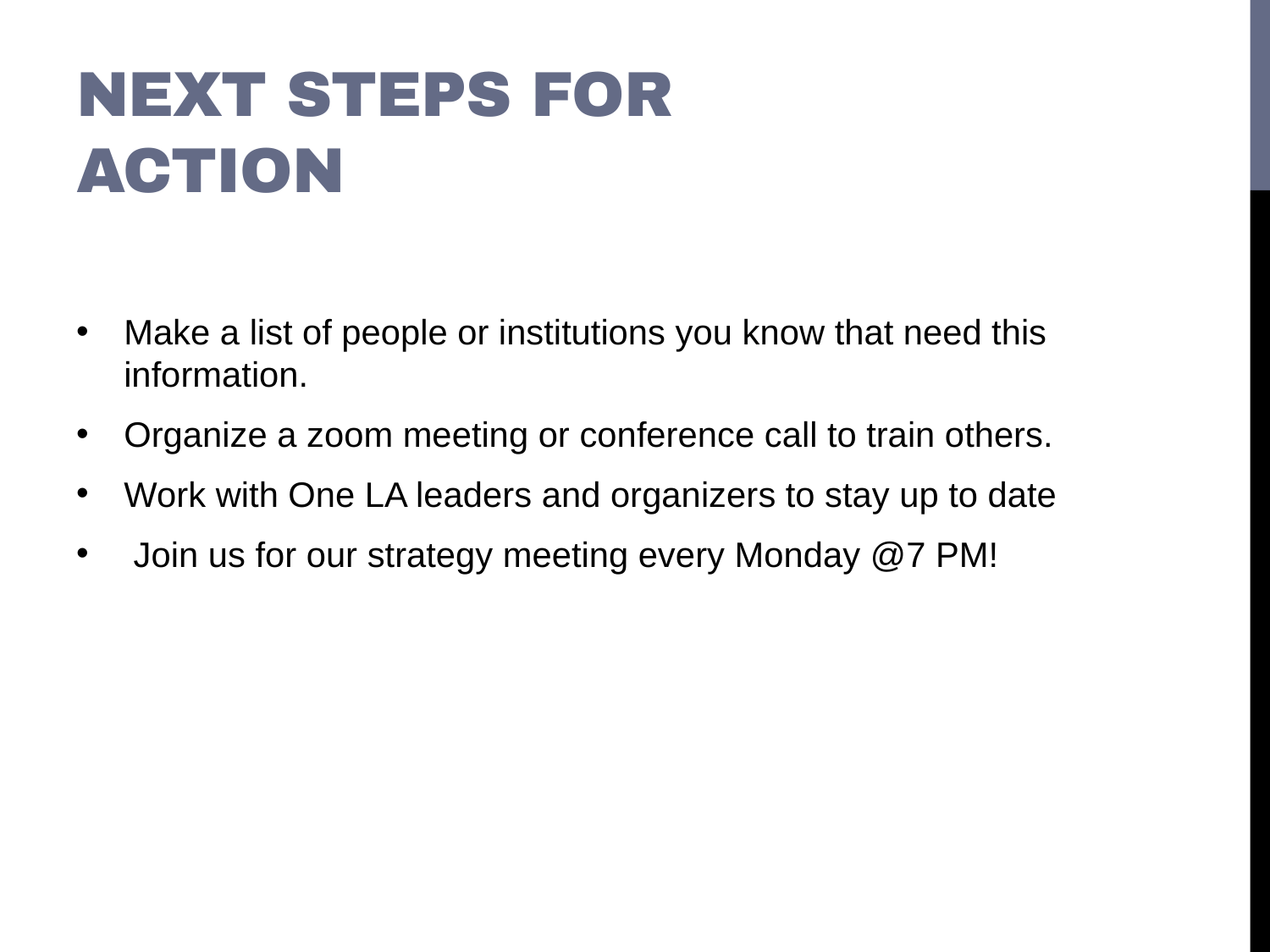

# Next steps for action

Make a list of people or institutions you know that need this information.
Organize a zoom meeting or conference call to train others.
Work with One LA leaders and organizers to stay up to date
 Join us for our strategy meeting every Monday @7 PM!